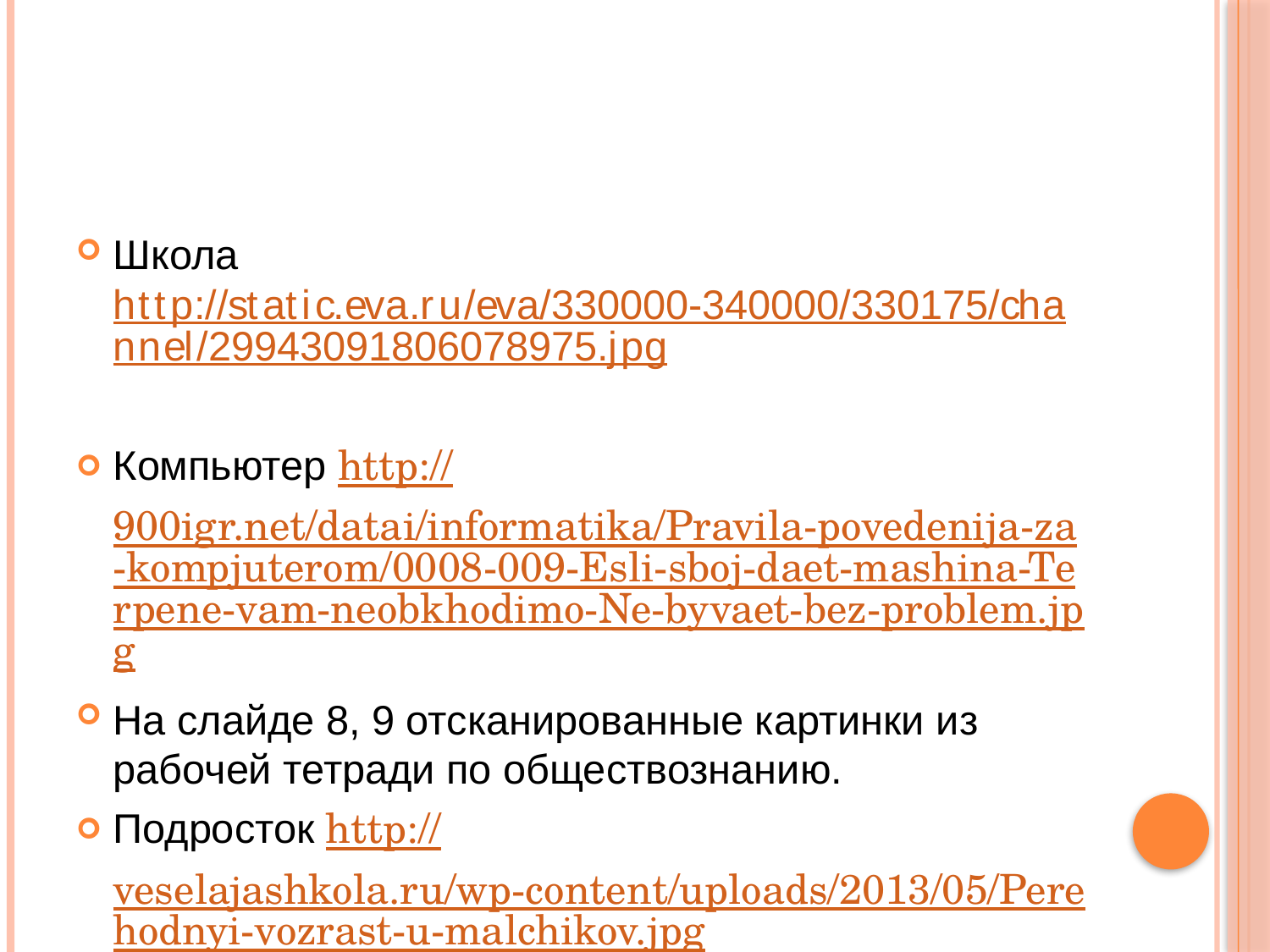

#
Школа http://static.eva.ru/eva/330000-340000/330175/channel/29943091806078975.jpg
Компьютер http://900igr.net/datai/informatika/Pravila-povedenija-za-kompjuterom/0008-009-Esli-sboj-daet-mashina-Terpene-vam-neobkhodimo-Ne-byvaet-bez-problem.jpg
На слайде 8, 9 отсканированные картинки из рабочей тетради по обществознанию.
Подросток http://veselajashkola.ru/wp-content/uploads/2013/05/Perehodnyi-vozrast-u-malchikov.jpg
Подростки http://img0.liveinternet.ru/images/attach/c/1/48/664/48664262_1252851511_wall6.jpg